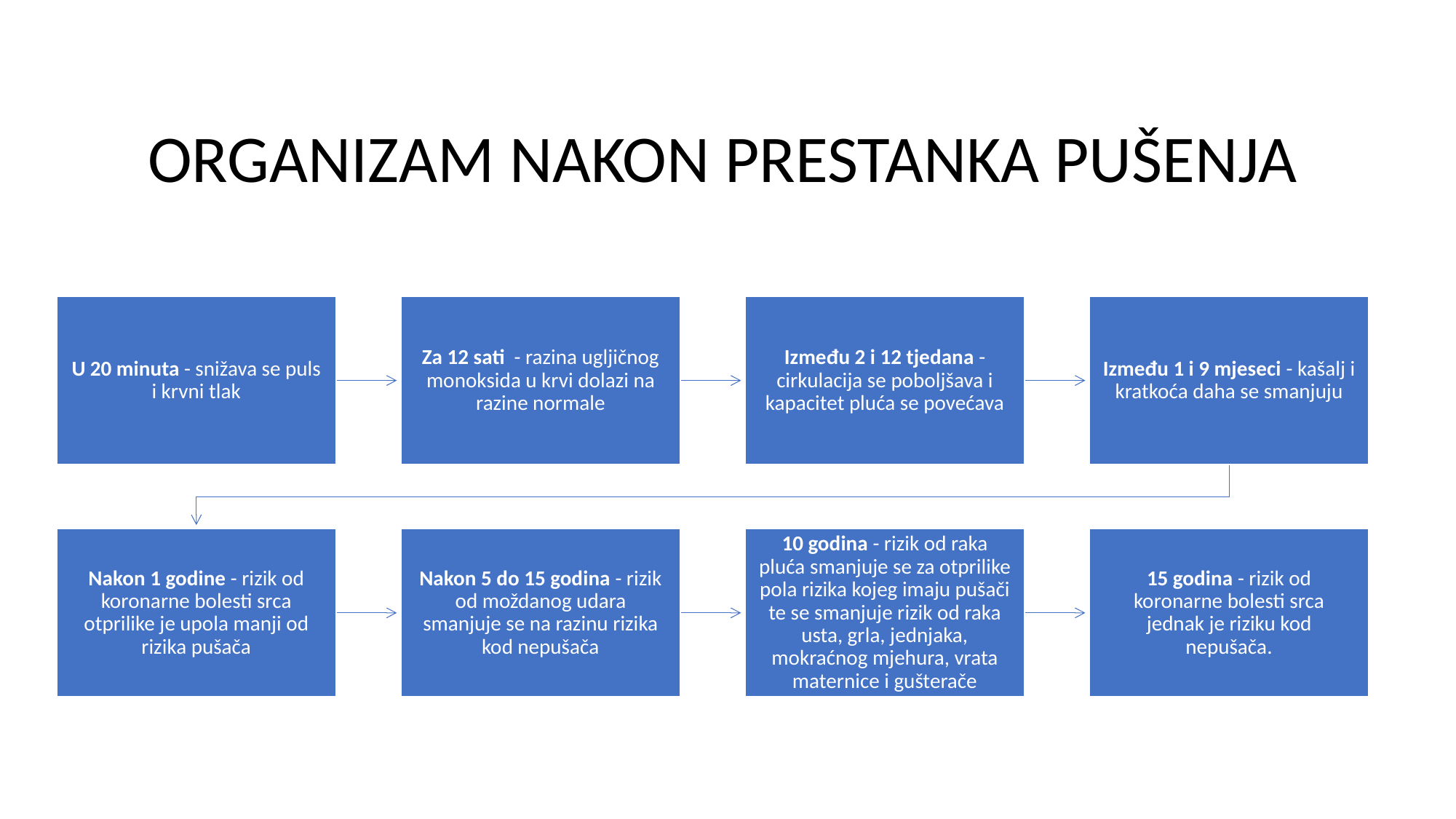

# ORGANIZAM NAKON PRESTANKA PUŠENJA

U 20 minuta - snižava se puls i krvni tlak

Za 12 sati  - razina ugljičnog monoksida u krvi dolazi na razine normale

Između 2 i 12 tjedana - cirkulacija se poboljšava i kapacitet pluća se povećava

Između 1 i 9 mjeseci - kašalj i kratkoća daha se smanjuju

Nakon 1 godine - rizik od koronarne bolesti srca otprilike je upola manji od rizika pušača

Nakon 5 do 15 godina - rizik od moždanog udara smanjuje se na razinu rizika kod nepušača

10 godina - rizik od raka pluća smanjuje se za otprilike pola rizika kojeg imaju pušači te se smanjuje rizik od raka usta, grla, jednjaka, mokraćnog mjehura, vrata maternice i gušterače
15 godina - rizik od koronarne bolesti srca jednak je riziku kod nepušača.